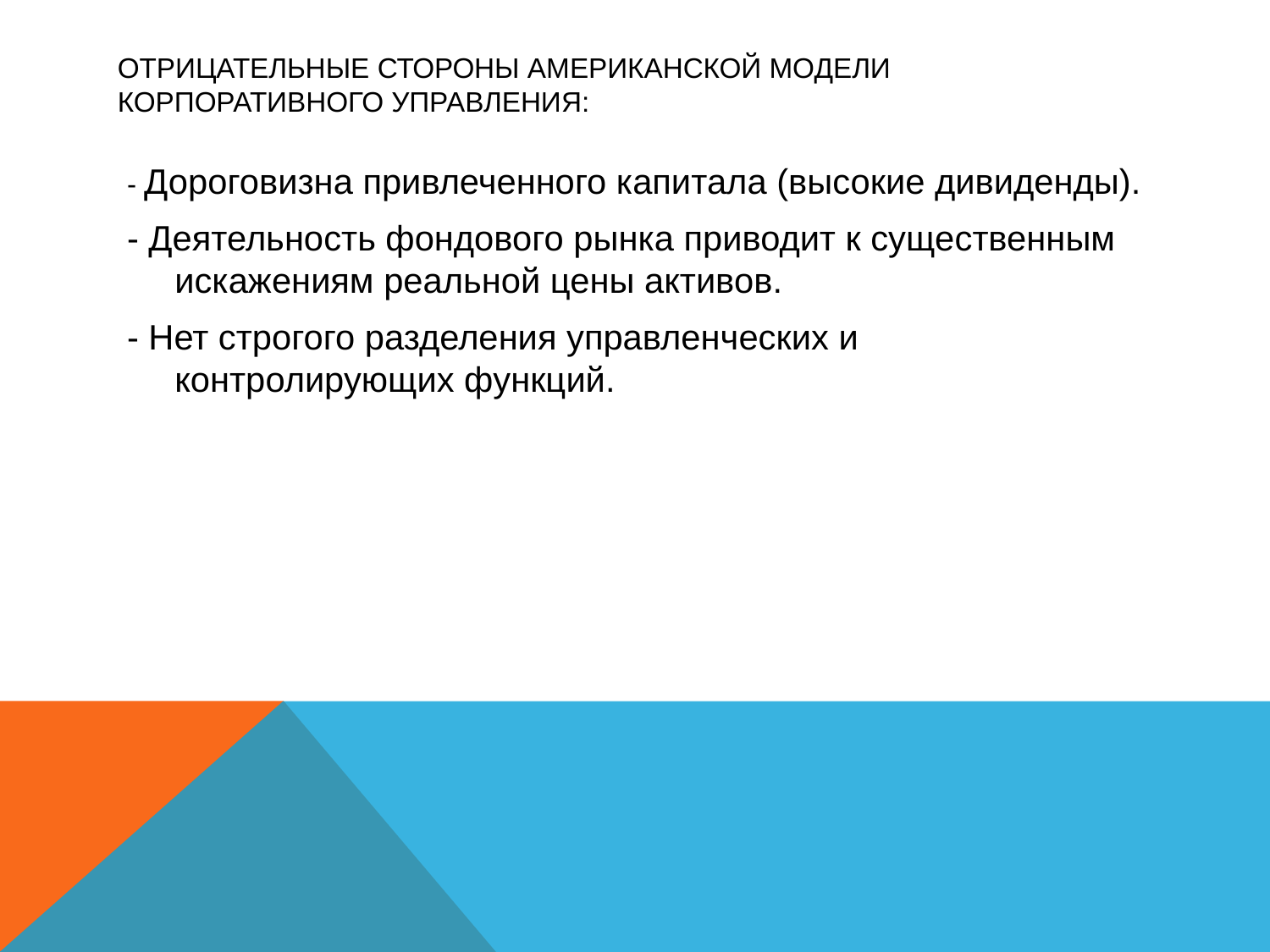

# Отрицательные стороны американской модели корпоративного управления:
- Дороговизна привлеченного капитала (высокие дивиденды).
- Деятельность фондового рынка приводит к существенным искажениям реальной цены активов.
- Нет строгого разделения управленческих и контролирующих функций.